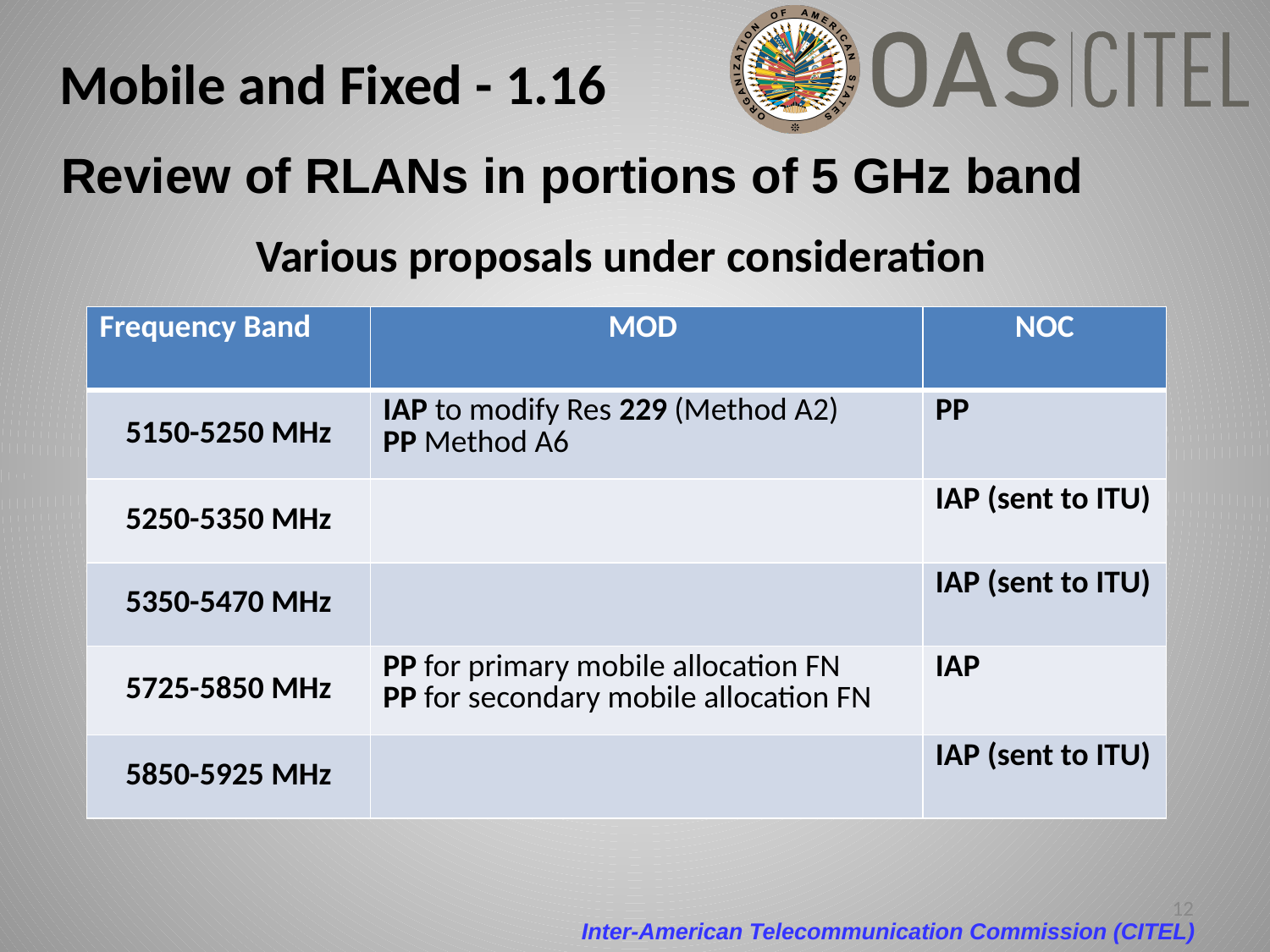

Mobile and Fixed - 1.16
Review of RLANs in portions of 5 GHz band
Various proposals under consideration

| Frequency Band | MOD | NOC |
| --- | --- | --- |
| 5150-5250 MHz | IAP to modify Res 229 (Method A2) PP Method A6 | PP |
| 5250-5350 MHz |  | IAP (sent to ITU) |
| 5350-5470 MHz |  | IAP (sent to ITU) |
| 5725-5850 MHz | PP for primary mobile allocation FN PP for secondary mobile allocation FN | IAP |
| 5850-5925 MHz |  | IAP (sent to ITU) |
12